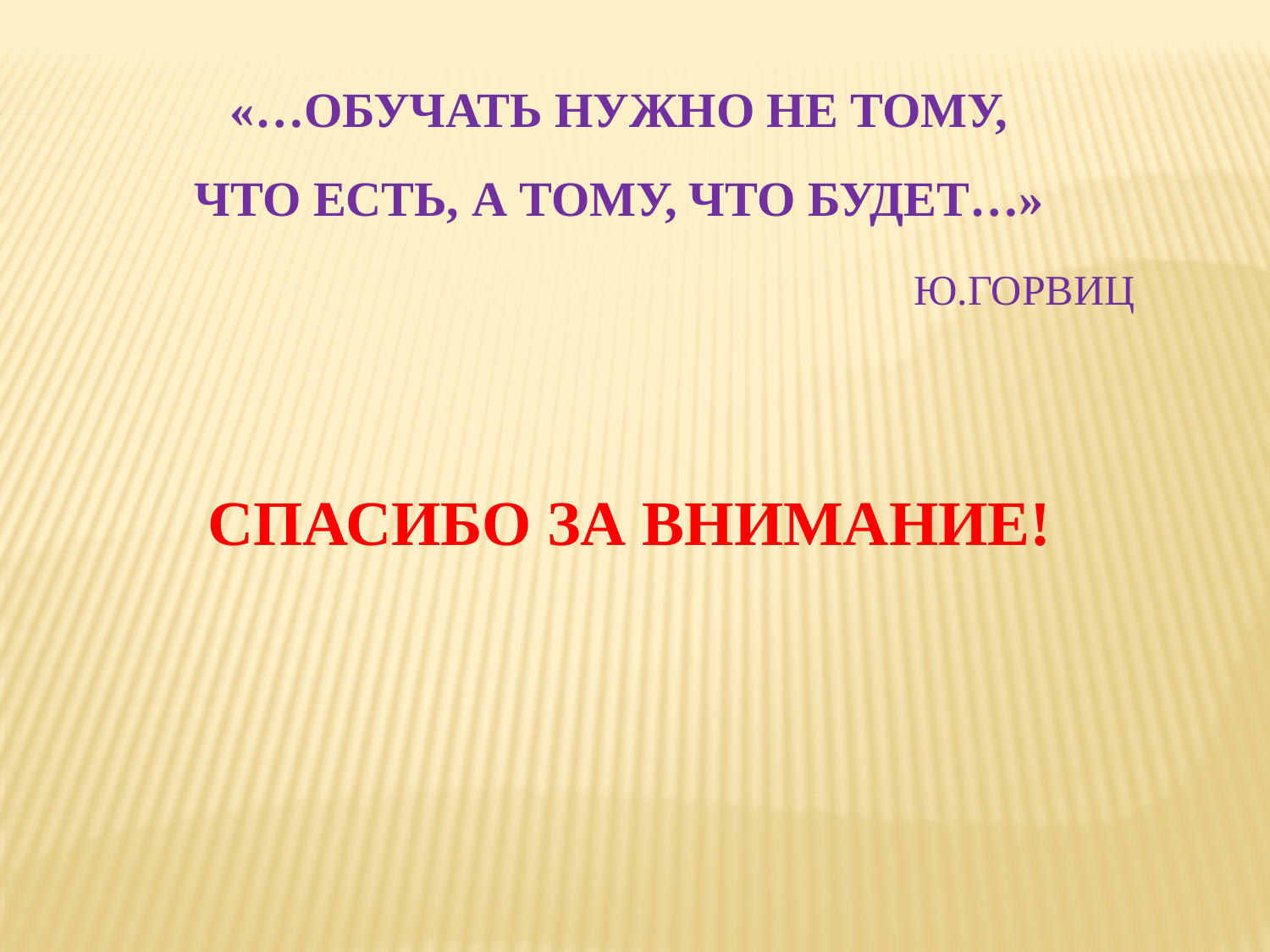

«…ОБУЧАТЬ НУЖНО НЕ ТОМУ,
ЧТО ЕСТЬ, А ТОМУ, ЧТО БУДЕТ…»
                                                                  Ю.ГОРВИЦ
СПАСИБО ЗА ВНИМАНИЕ!